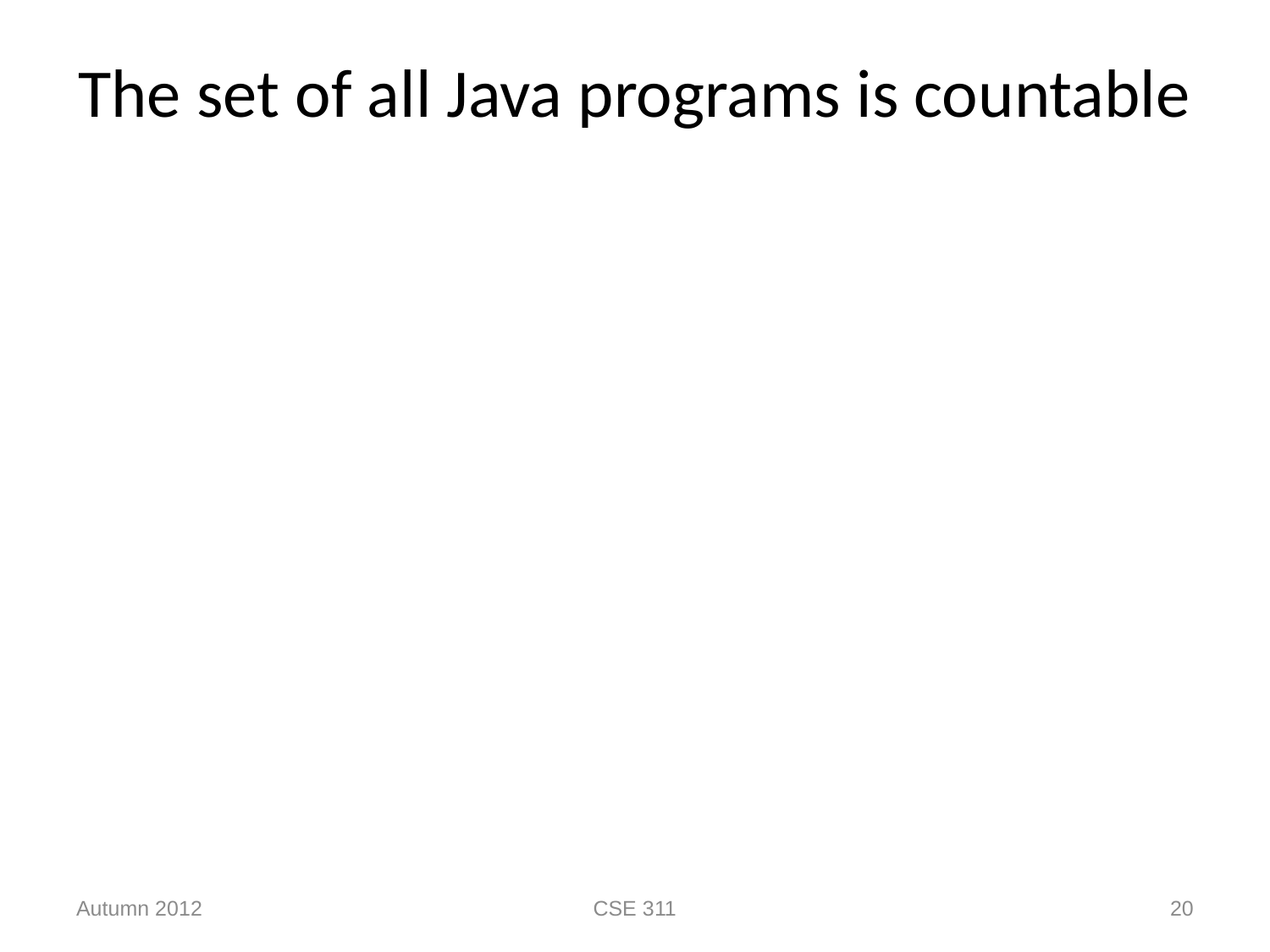

# The set of all Java programs is countable
Autumn 2012
CSE 311
20